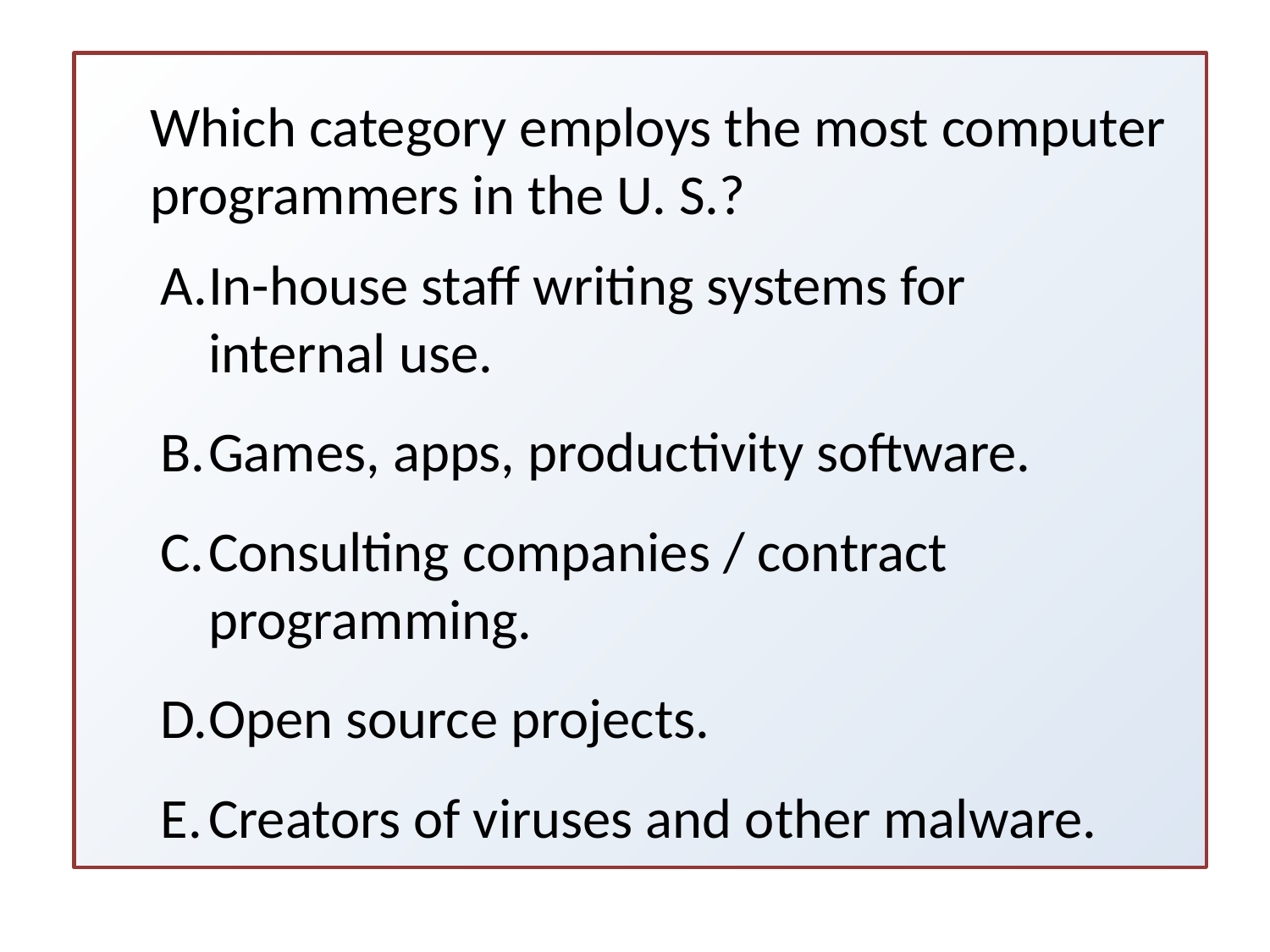

Which category employs the most computer programmers in the U. S.?
In-house staff writing systems for internal use.
Games, apps, productivity software.
Consulting companies / contract programming.
Open source projects.
Creators of viruses and other malware.